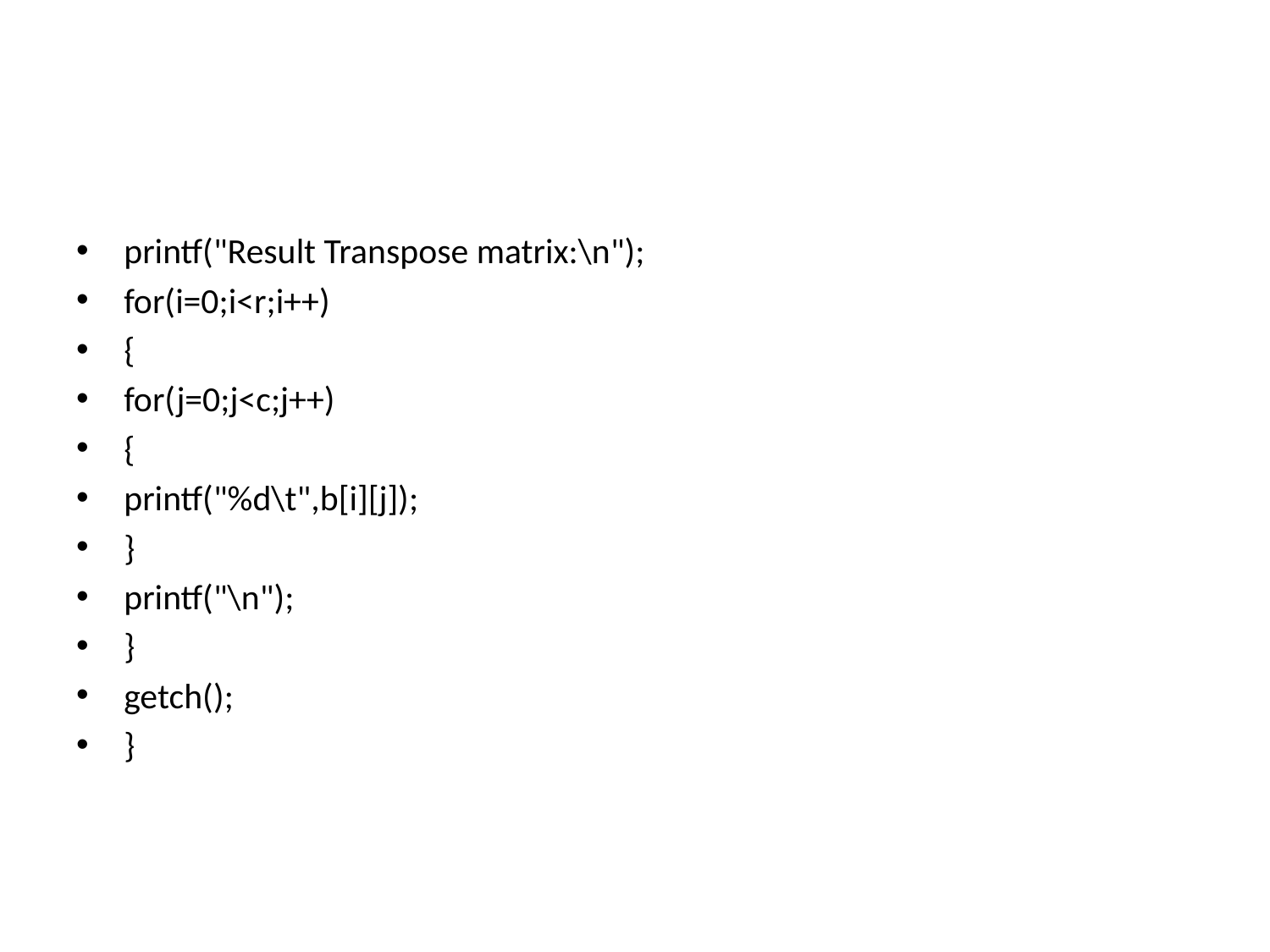

#
printf("Result Transpose matrix:\n");
for(i=0;i<r;i++)
{
for(j=0;j<c;j++)
{
printf("%d\t",b[i][j]);
}
printf("\n");
}
getch();
}